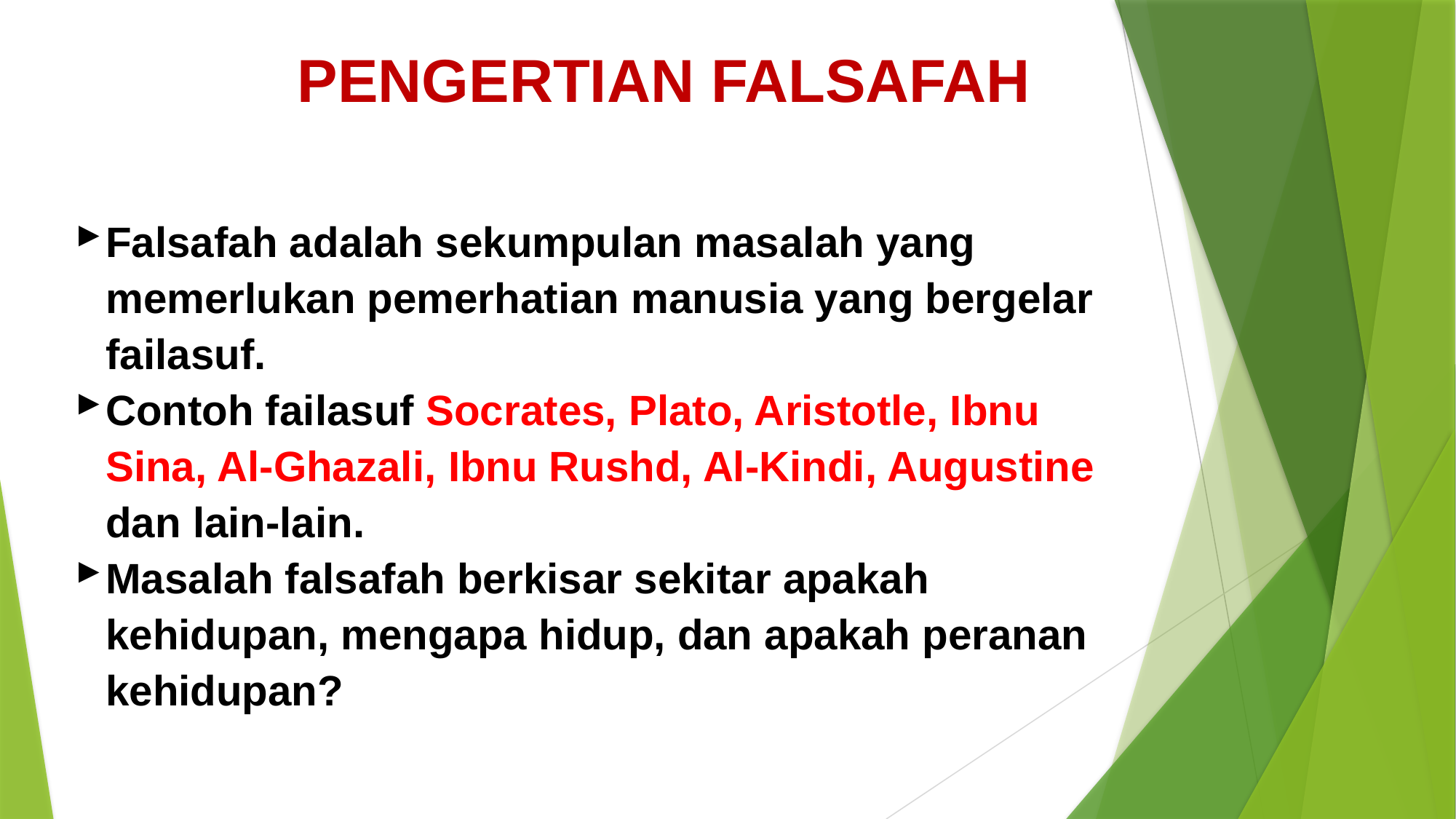

# PENGERTIAN FALSAFAH
Falsafah adalah sekumpulan masalah yang memerlukan pemerhatian manusia yang bergelar failasuf.
Contoh failasuf Socrates, Plato, Aristotle, Ibnu Sina, Al-Ghazali, Ibnu Rushd, Al-Kindi, Augustine dan lain-lain.
Masalah falsafah berkisar sekitar apakah kehidupan, mengapa hidup, dan apakah peranan kehidupan?